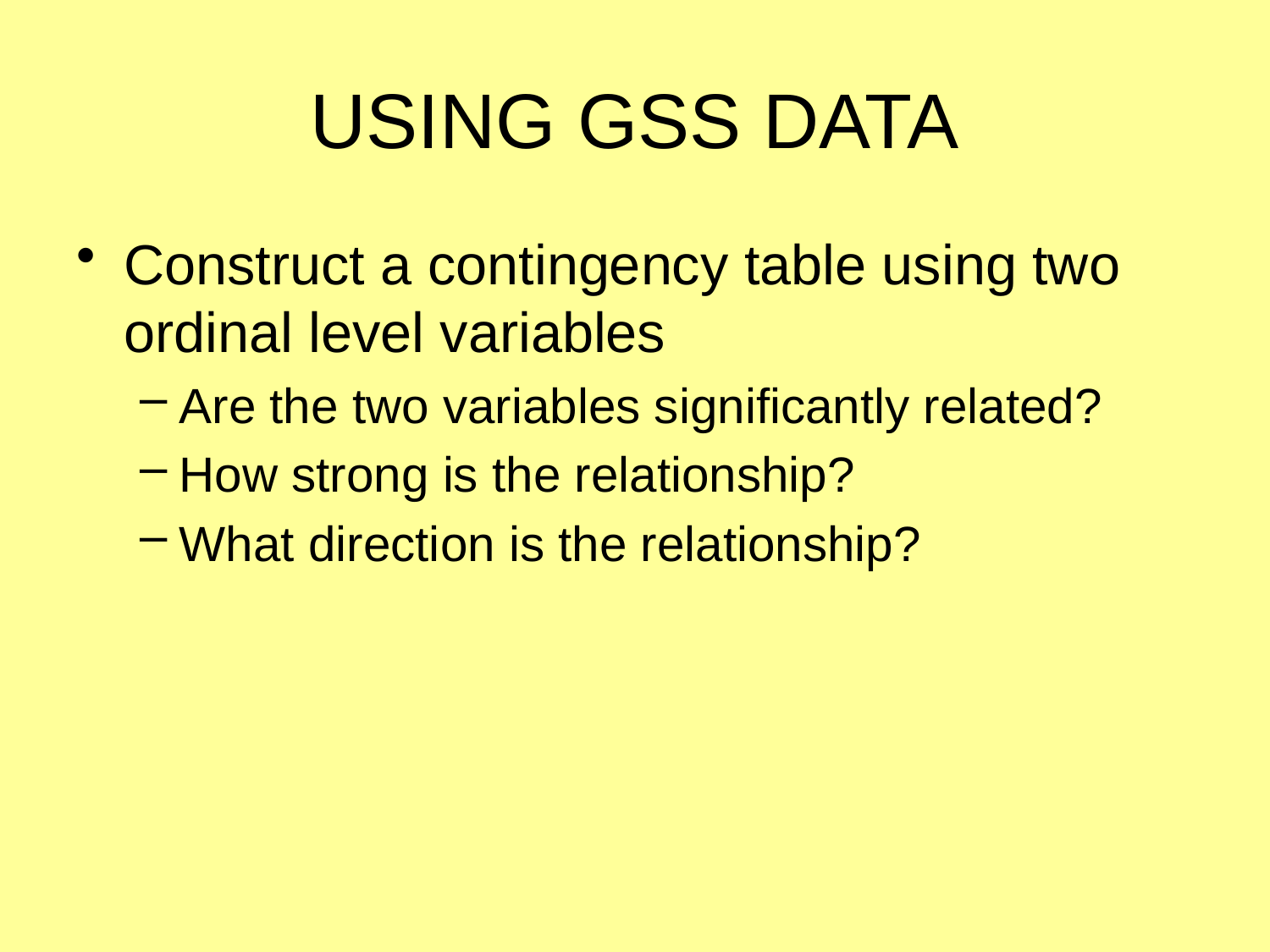

# USING GSS DATA
Construct a contingency table using two ordinal level variables
Are the two variables significantly related?
How strong is the relationship?
What direction is the relationship?